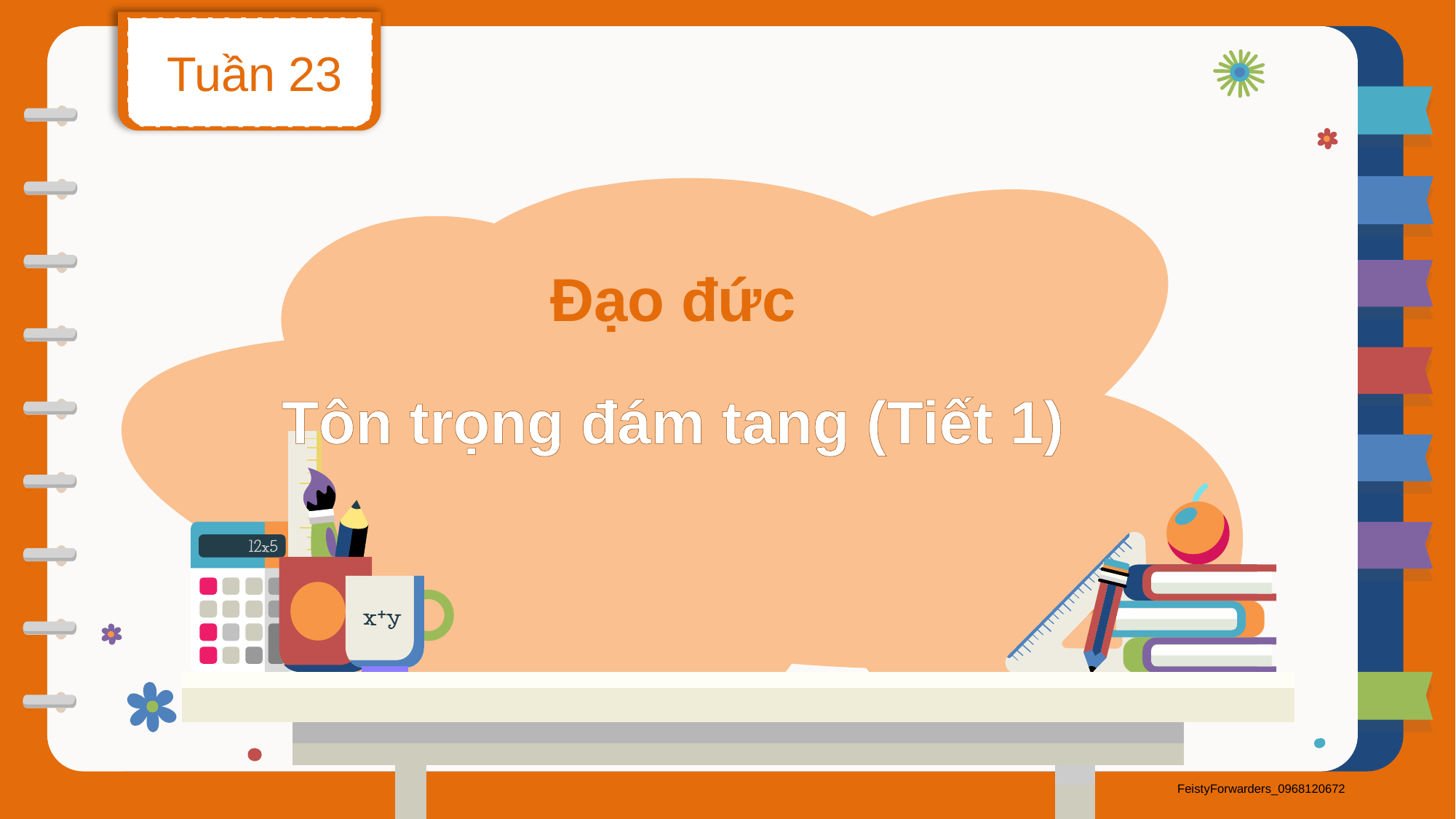

Tuần 23
Đạo đức
Tôn trọng đám tang (Tiết 1)